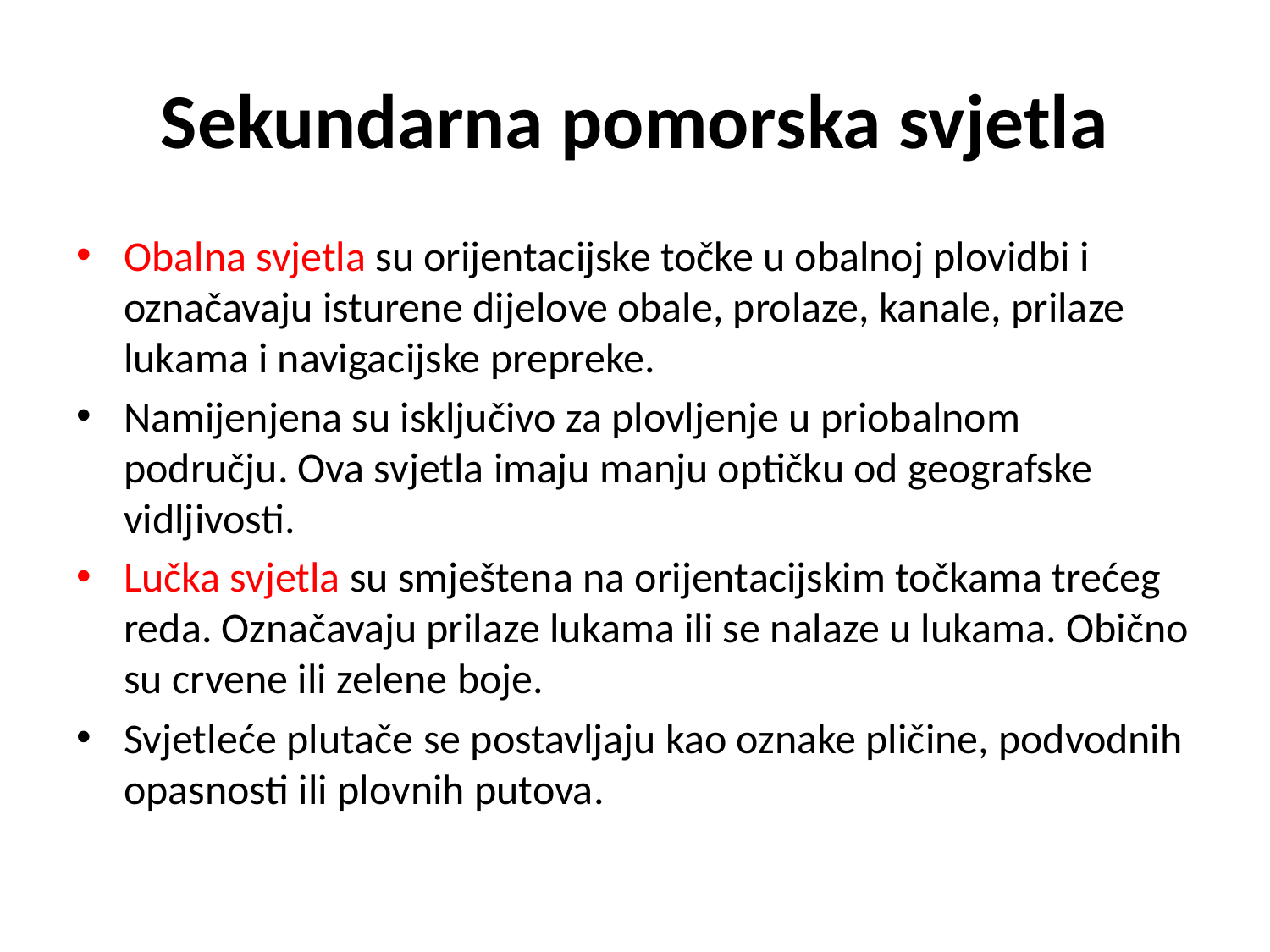

# Sekundarna pomorska svjetla
Obalna svjetla su orijentacijske točke u obalnoj plovidbi i označavaju isturene dijelove obale, prolaze, kanale, prilaze lukama i navigacijske prepreke.
Namijenjena su isključivo za plovljenje u priobalnom području. Ova svjetla imaju manju optičku od geografske vidljivosti.
Lučka svjetla su smještena na orijentacijskim točkama trećeg reda. Označavaju prilaze lukama ili se nalaze u lukama. Obično su crvene ili zelene boje.
Svjetleće plutače se postavljaju kao oznake pličine, podvodnih opasnosti ili plovnih putova.